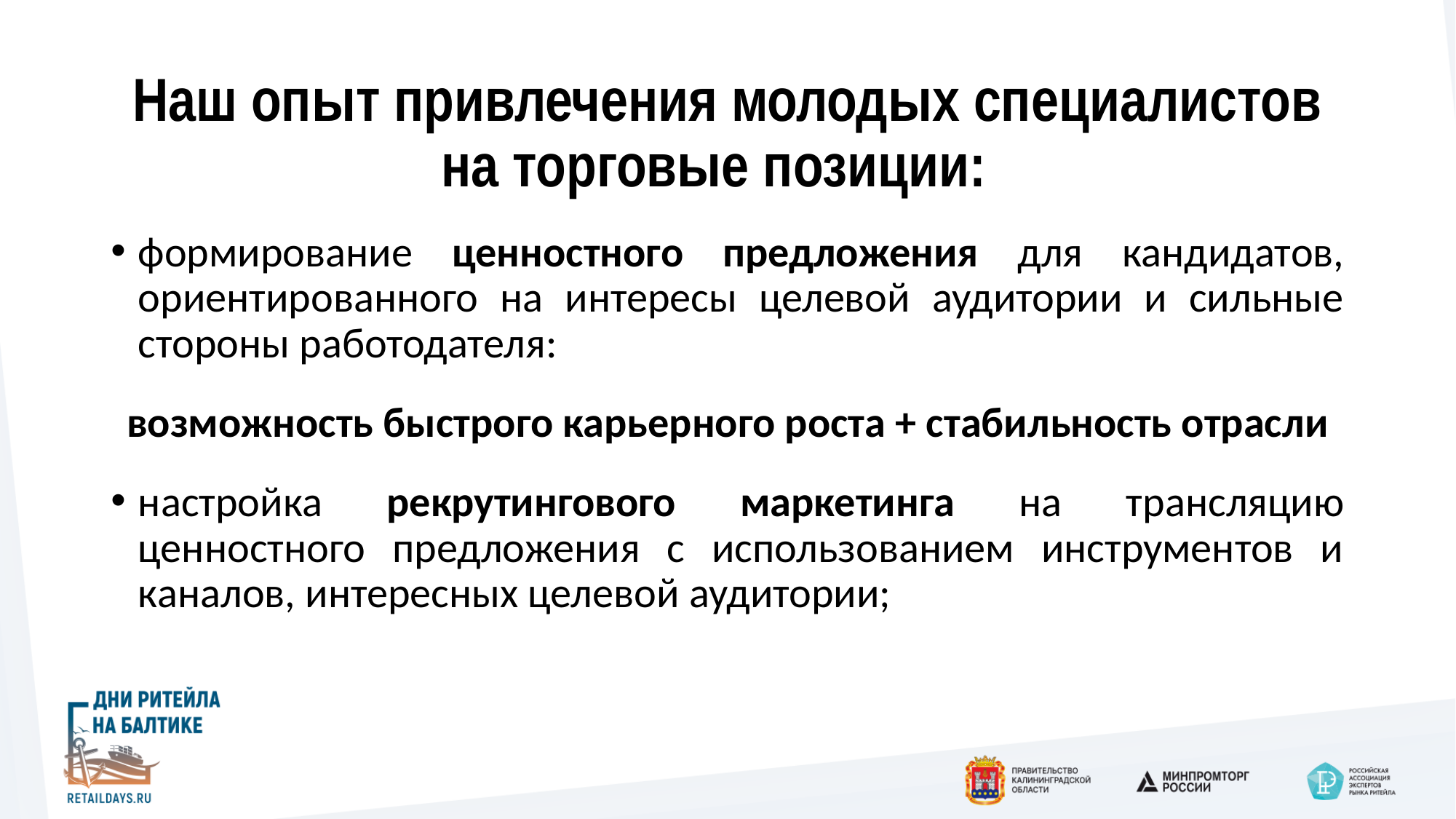

# Наш опыт привлечения молодых специалистов на торговые позиции:
формирование ценностного предложения для кандидатов, ориентированного на интересы целевой аудитории и сильные стороны работодателя:
возможность быстрого карьерного роста + стабильность отрасли
настройка рекрутингового маркетинга на трансляцию ценностного предложения с использованием инструментов и каналов, интересных целевой аудитории;